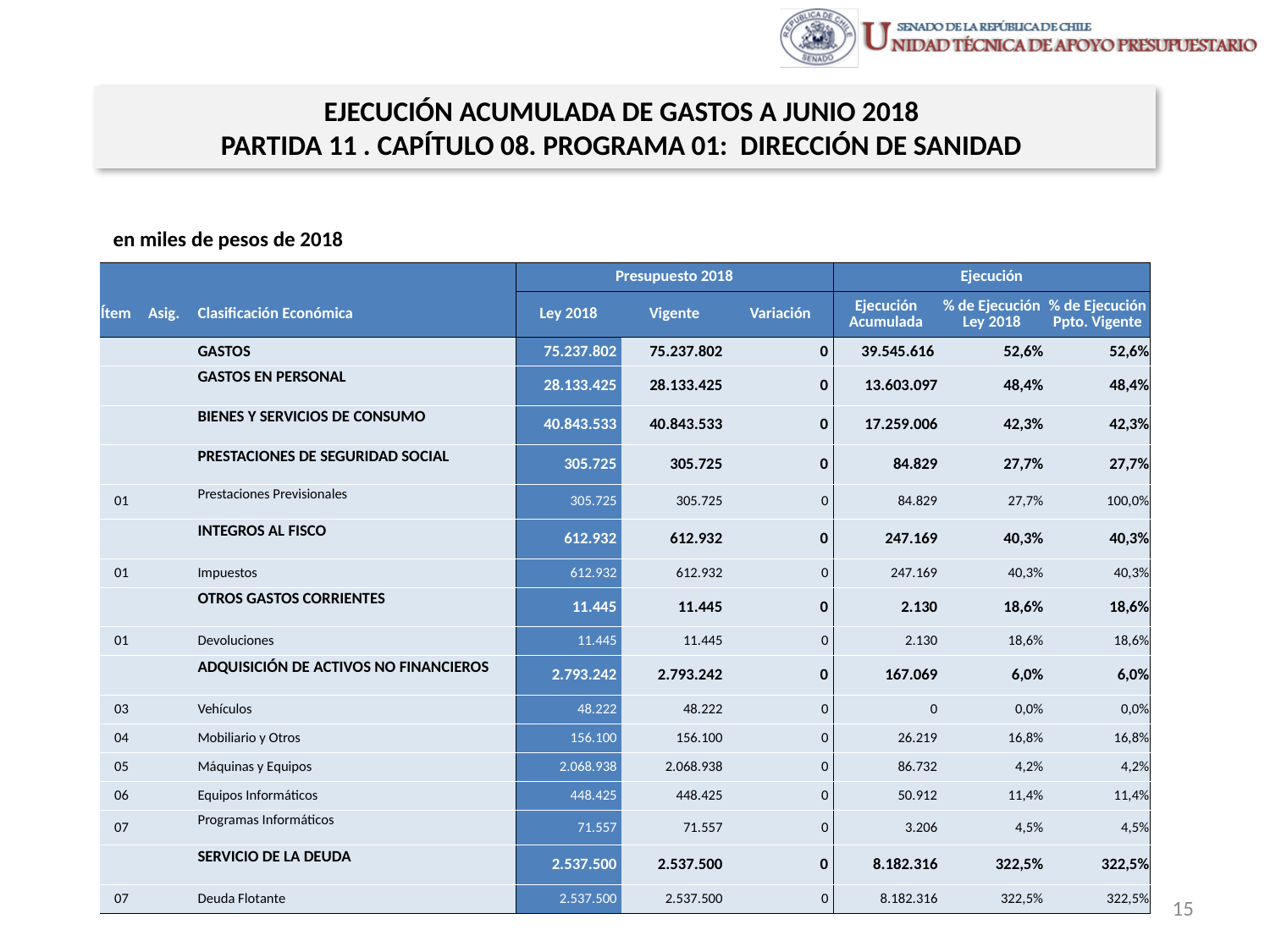

EJECUCIÓN ACUMULADA DE GASTOS A JUNIO 2018
PARTIDA 11 . CAPÍTULO 08. PROGRAMA 01:  DIRECCIÓN DE SANIDAD
en miles de pesos de 2018
|  |  |  | Presupuesto 2018 |  |  | Ejecución |  |  |
| --- | --- | --- | --- | --- | --- | --- | --- | --- |
| Ítem | Asig. | Clasificación Económica | Ley 2018 | Vigente | Variación | Ejecución Acumulada | % de Ejecución Ley 2018 | % de Ejecución Ppto. Vigente |
|  |  | GASTOS | 75.237.802 | 75.237.802 | 0 | 39.545.616 | 52,6% | 52,6% |
|  |  | GASTOS EN PERSONAL | 28.133.425 | 28.133.425 | 0 | 13.603.097 | 48,4% | 48,4% |
|  |  | BIENES Y SERVICIOS DE CONSUMO | 40.843.533 | 40.843.533 | 0 | 17.259.006 | 42,3% | 42,3% |
|  |  | PRESTACIONES DE SEGURIDAD SOCIAL | 305.725 | 305.725 | 0 | 84.829 | 27,7% | 27,7% |
| 01 |  | Prestaciones Previsionales | 305.725 | 305.725 | 0 | 84.829 | 27,7% | 100,0% |
|  |  | INTEGROS AL FISCO | 612.932 | 612.932 | 0 | 247.169 | 40,3% | 40,3% |
| 01 |  | Impuestos | 612.932 | 612.932 | 0 | 247.169 | 40,3% | 40,3% |
|  |  | OTROS GASTOS CORRIENTES | 11.445 | 11.445 | 0 | 2.130 | 18,6% | 18,6% |
| 01 |  | Devoluciones | 11.445 | 11.445 | 0 | 2.130 | 18,6% | 18,6% |
|  |  | ADQUISICIÓN DE ACTIVOS NO FINANCIEROS | 2.793.242 | 2.793.242 | 0 | 167.069 | 6,0% | 6,0% |
| 03 |  | Vehículos | 48.222 | 48.222 | 0 | 0 | 0,0% | 0,0% |
| 04 |  | Mobiliario y Otros | 156.100 | 156.100 | 0 | 26.219 | 16,8% | 16,8% |
| 05 |  | Máquinas y Equipos | 2.068.938 | 2.068.938 | 0 | 86.732 | 4,2% | 4,2% |
| 06 |  | Equipos Informáticos | 448.425 | 448.425 | 0 | 50.912 | 11,4% | 11,4% |
| 07 |  | Programas Informáticos | 71.557 | 71.557 | 0 | 3.206 | 4,5% | 4,5% |
|  |  | SERVICIO DE LA DEUDA | 2.537.500 | 2.537.500 | 0 | 8.182.316 | 322,5% | 322,5% |
| 07 |  | Deuda Flotante | 2.537.500 | 2.537.500 | 0 | 8.182.316 | 322,5% | 322,5% |
Fuente: Elaboración propia en base  a Informes de ejecución presupuestaria mensual de DIPRES

15